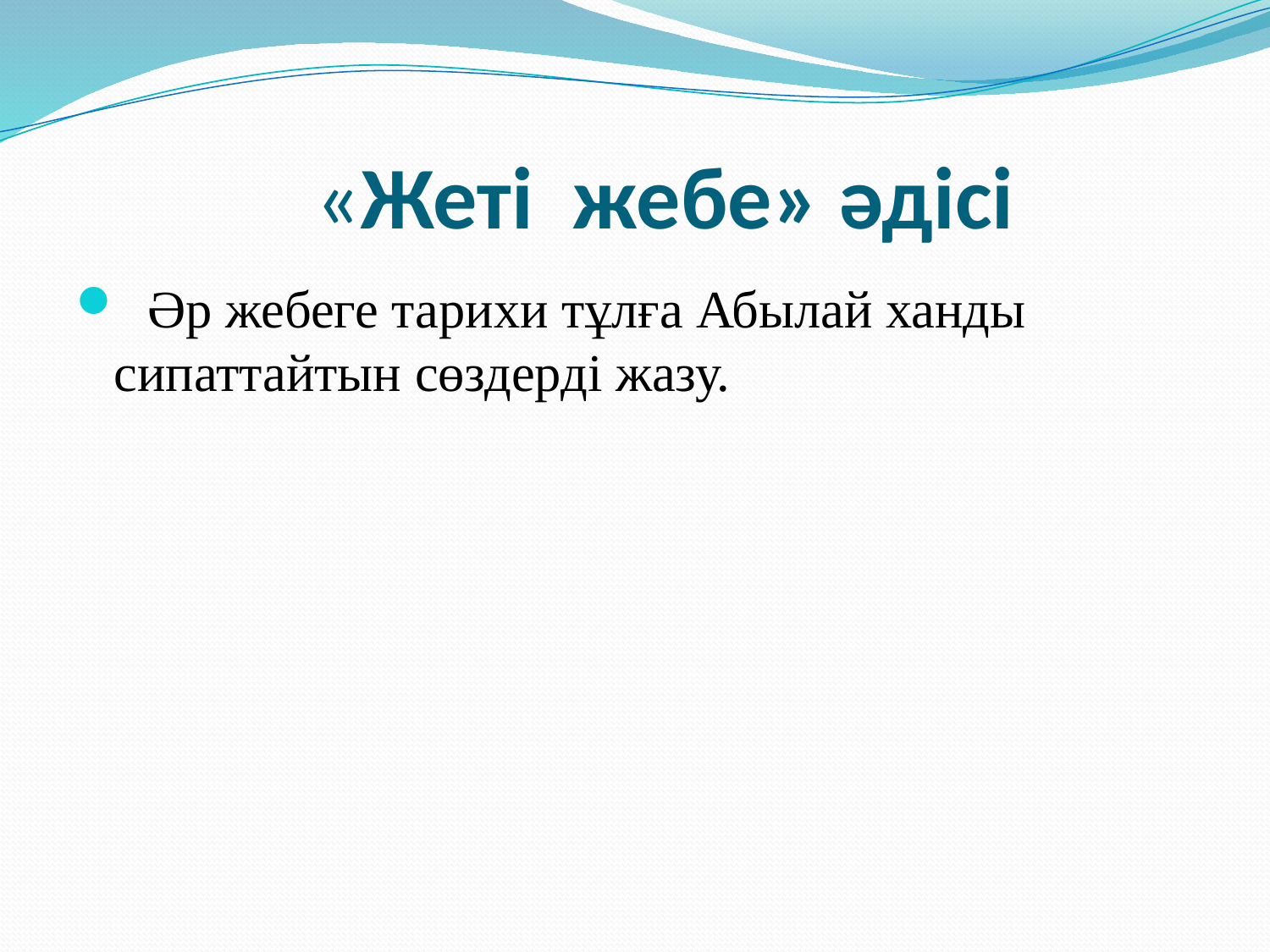

# «Жеті  жебе» әдісі
  Әр жебеге тарихи тұлға Абылай ханды сипаттайтын сөздерді жазу.